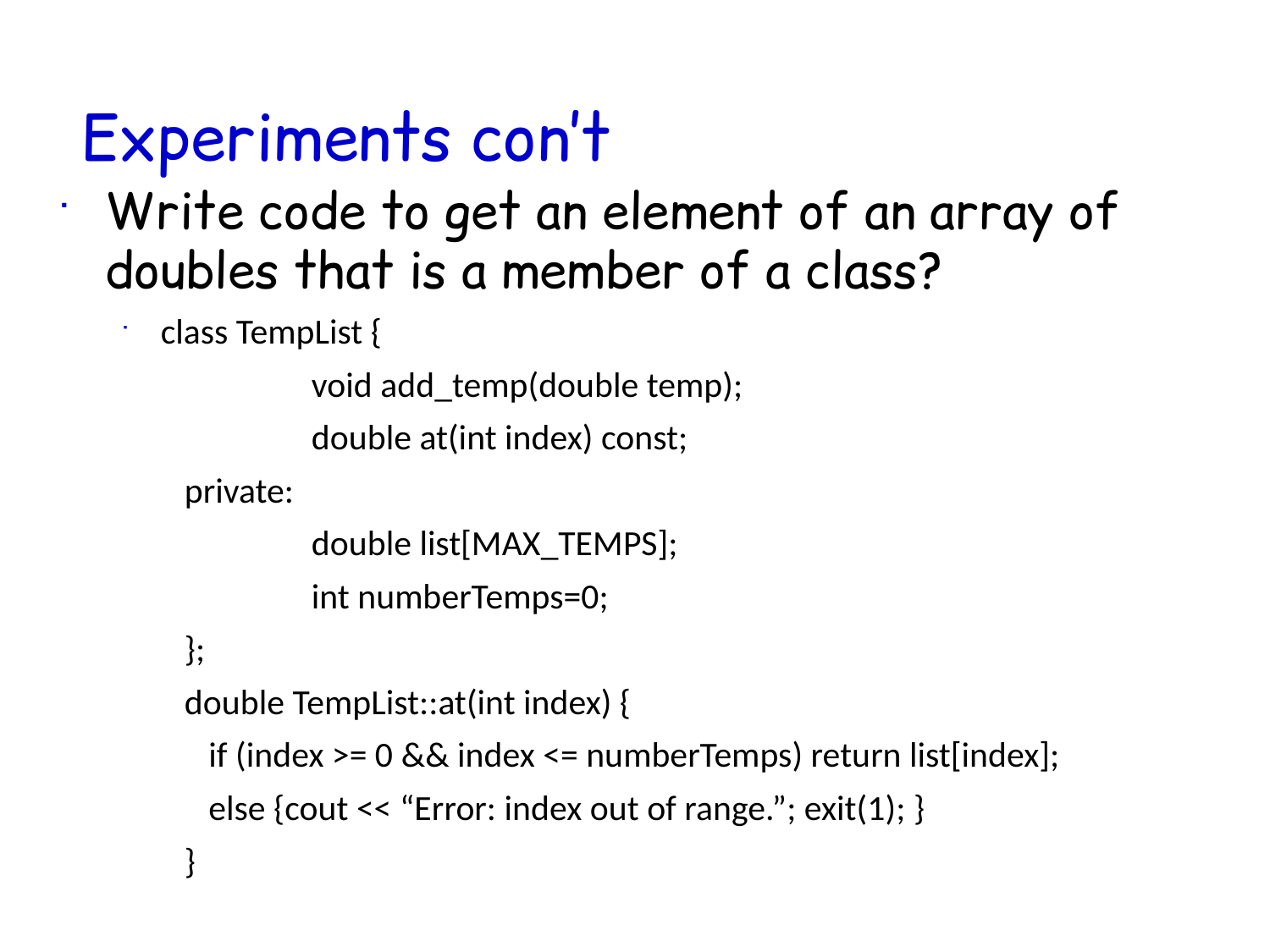

# Experiments con’t
Write code to get an element of an array of doubles that is a member of a class?
class TempList {
	void add_temp(double temp);
 	double at(int index) const;
private:
	double list[MAX_TEMPS];
	int numberTemps=0;
};
double TempList::at(int index) {
   if (index >= 0 && index <= numberTemps) return list[index];
   else {cout << “Error: index out of range.”; exit(1); }
}